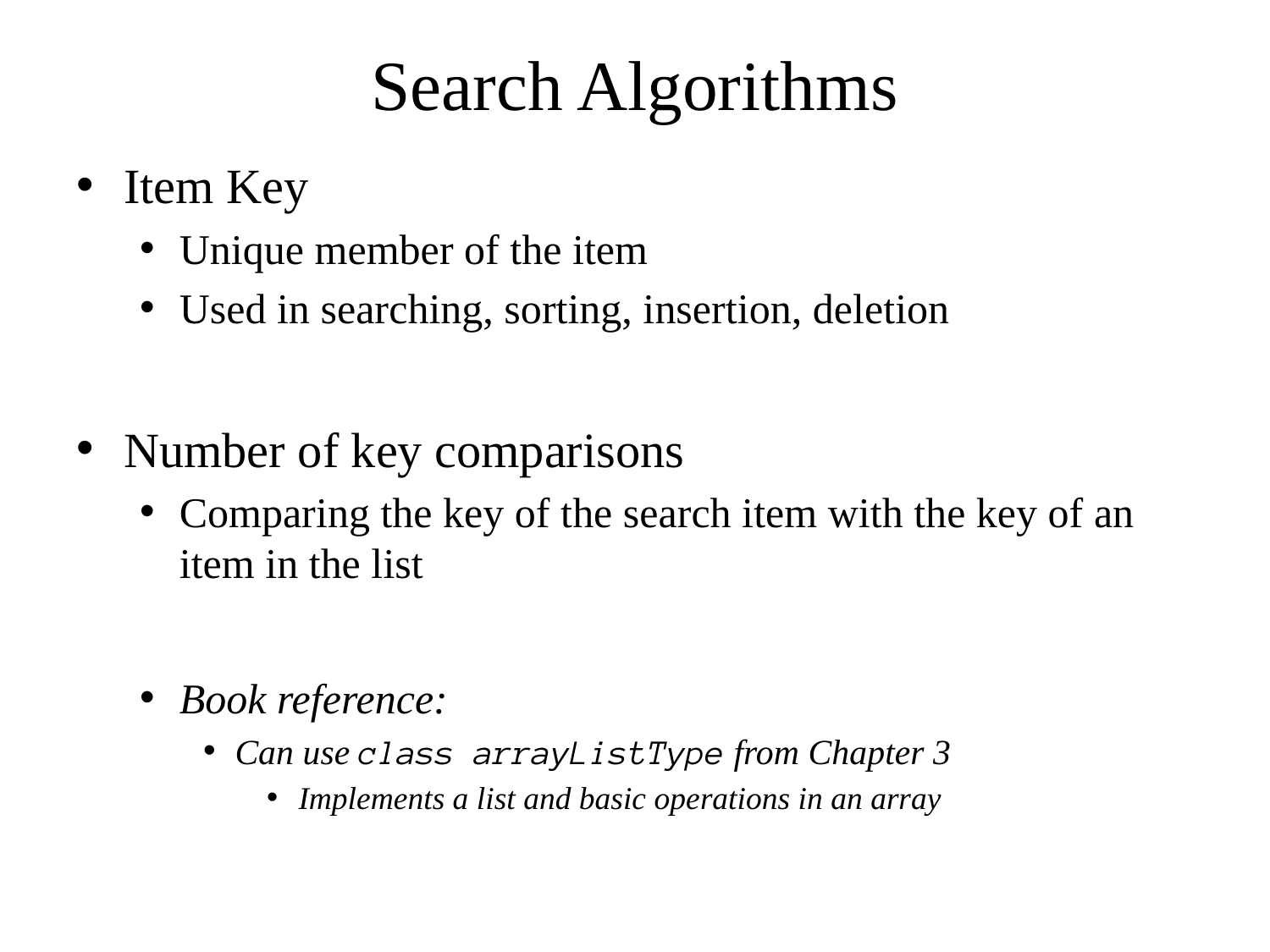

# Search Algorithms
Item Key
Unique member of the item
Used in searching, sorting, insertion, deletion

Number of key comparisons
Comparing the key of the search item with the key of an item in the list

Book reference:
Can use class arrayListType from Chapter 3
Implements a list and basic operations in an array